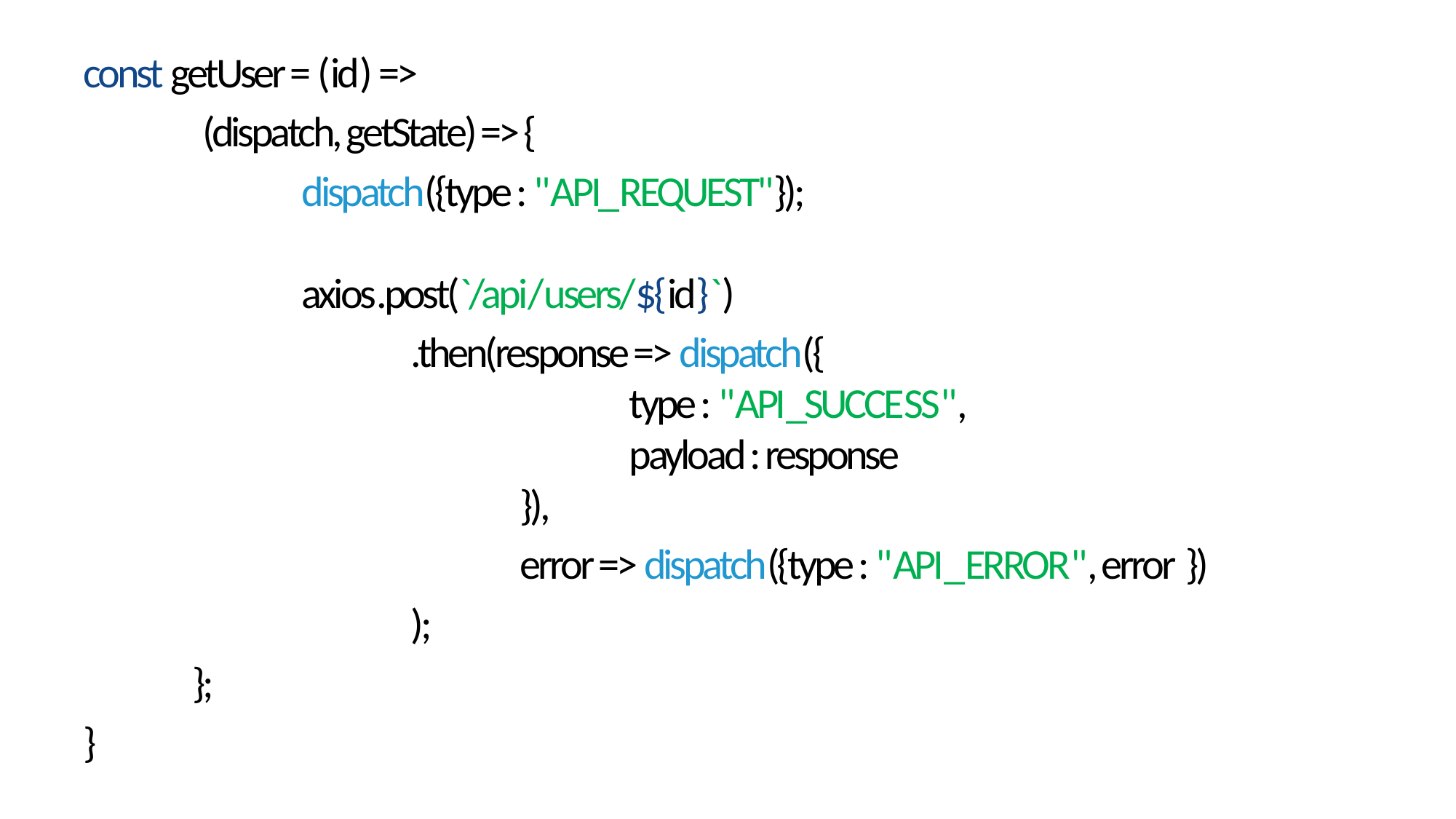

const getUser = (id) =>
	 (dispatch, getState) => {
        		dispatch({type : "API_REQUEST"});
        		axios.post(`/api/users/${id}`)
            			.then(response => dispatch({
					type : "API_SUCCESS",
					payload : response
				}),
                				error => dispatch({type : "API_ERROR", error })
            			);
    	};
}